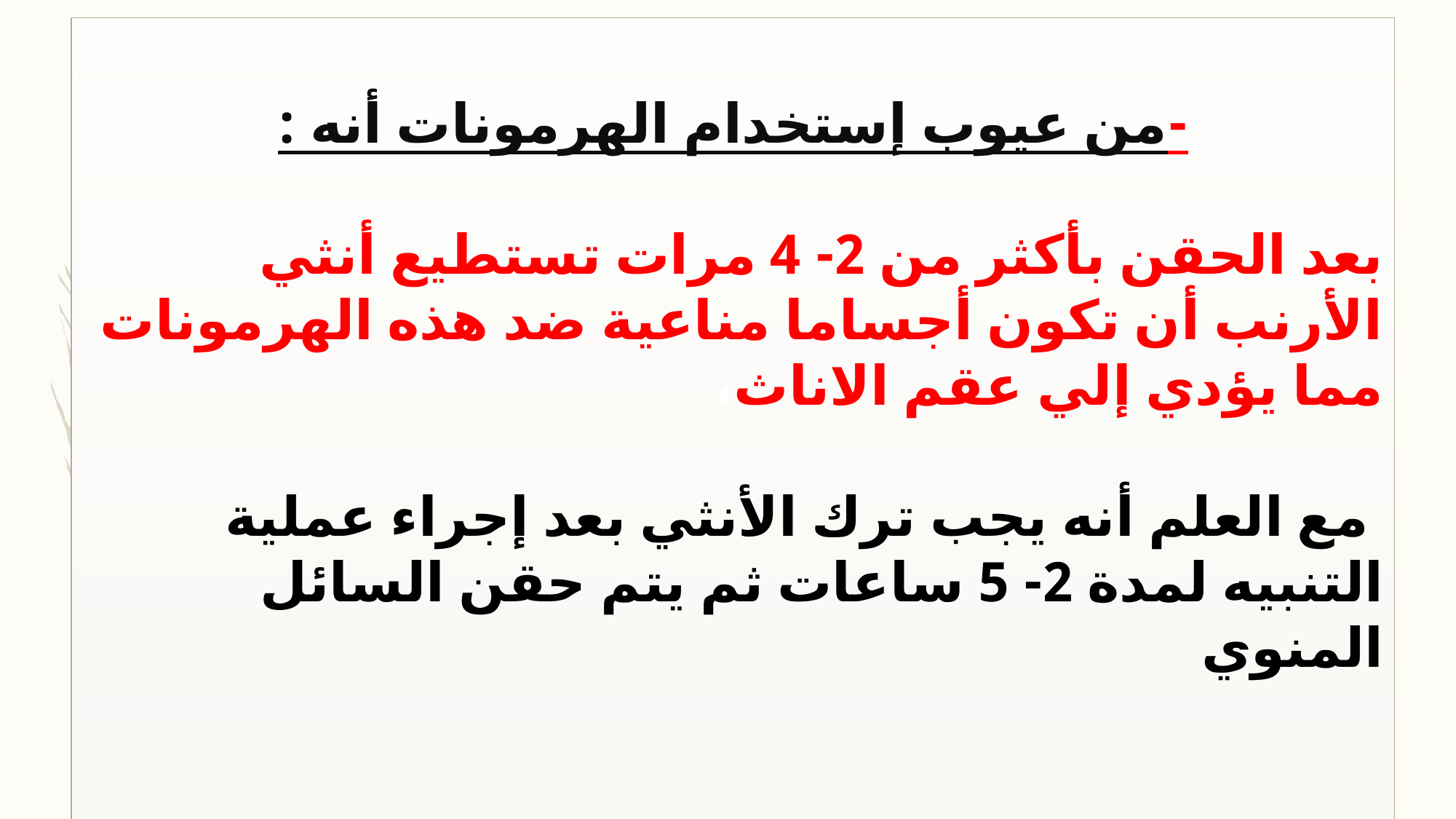

-من عيوب إستخدام الهرمونات أنه :

بعد الحقن بأكثر من 2- 4 مرات تستطيع أنثي الأرنب أن تكون أجساما مناعية ضد هذه الهرمونات مما يؤدي إلي عقم الاناث،

 مع العلم أنه يجب ترك الأنثي بعد إجراء عملية التنبيه لمدة 2- 5 ساعات ثم يتم حقن السائل المنوي